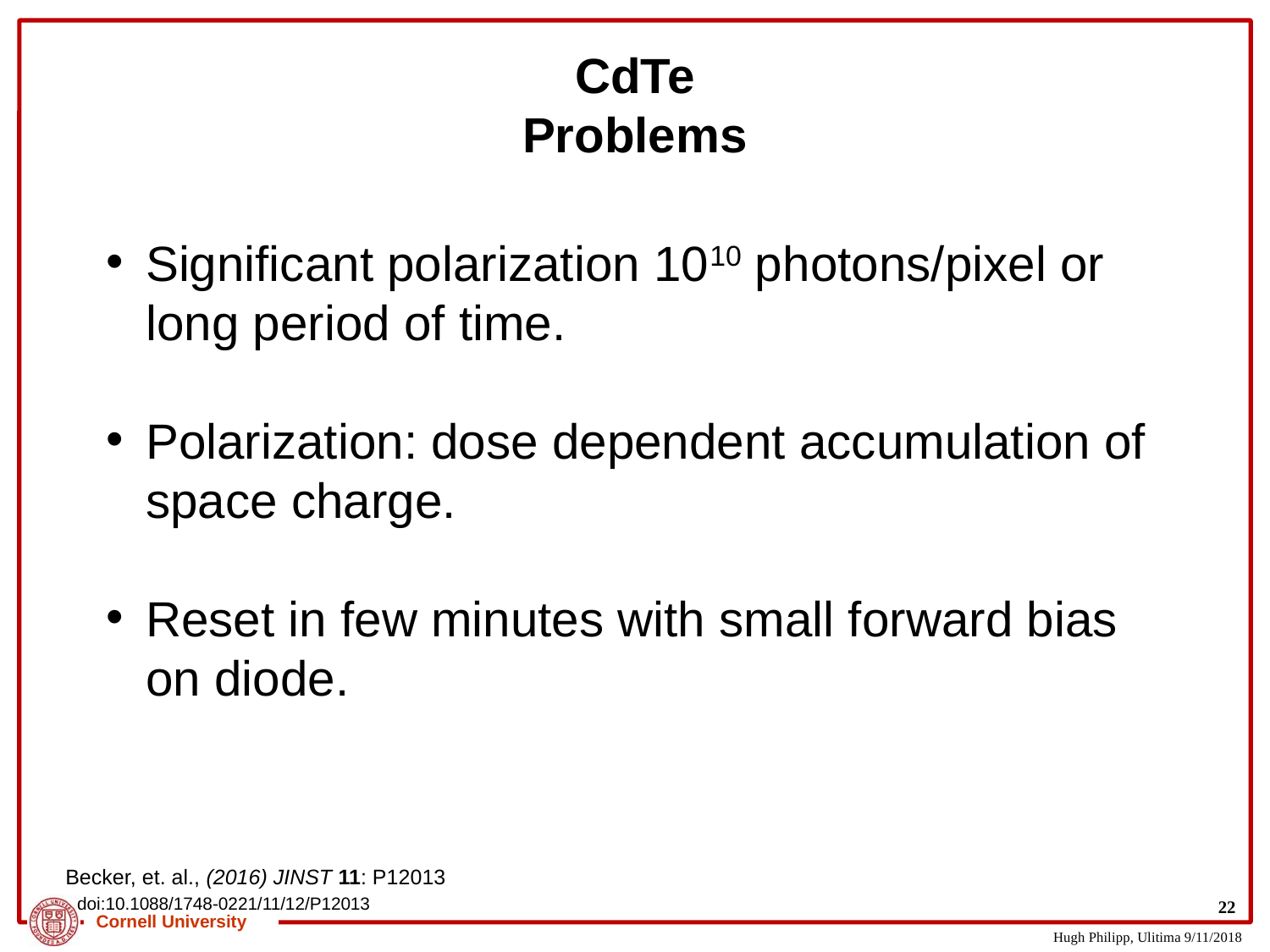

# CdTe Problems
Significant polarization 1010 photons/pixel or long period of time.

Polarization: dose dependent accumulation of space charge.

Reset in few minutes with small forward bias on diode.

Becker, et. al., (2016) JINST 11: P12013
  doi:10.1088/1748-0221/11/12/P12013
22